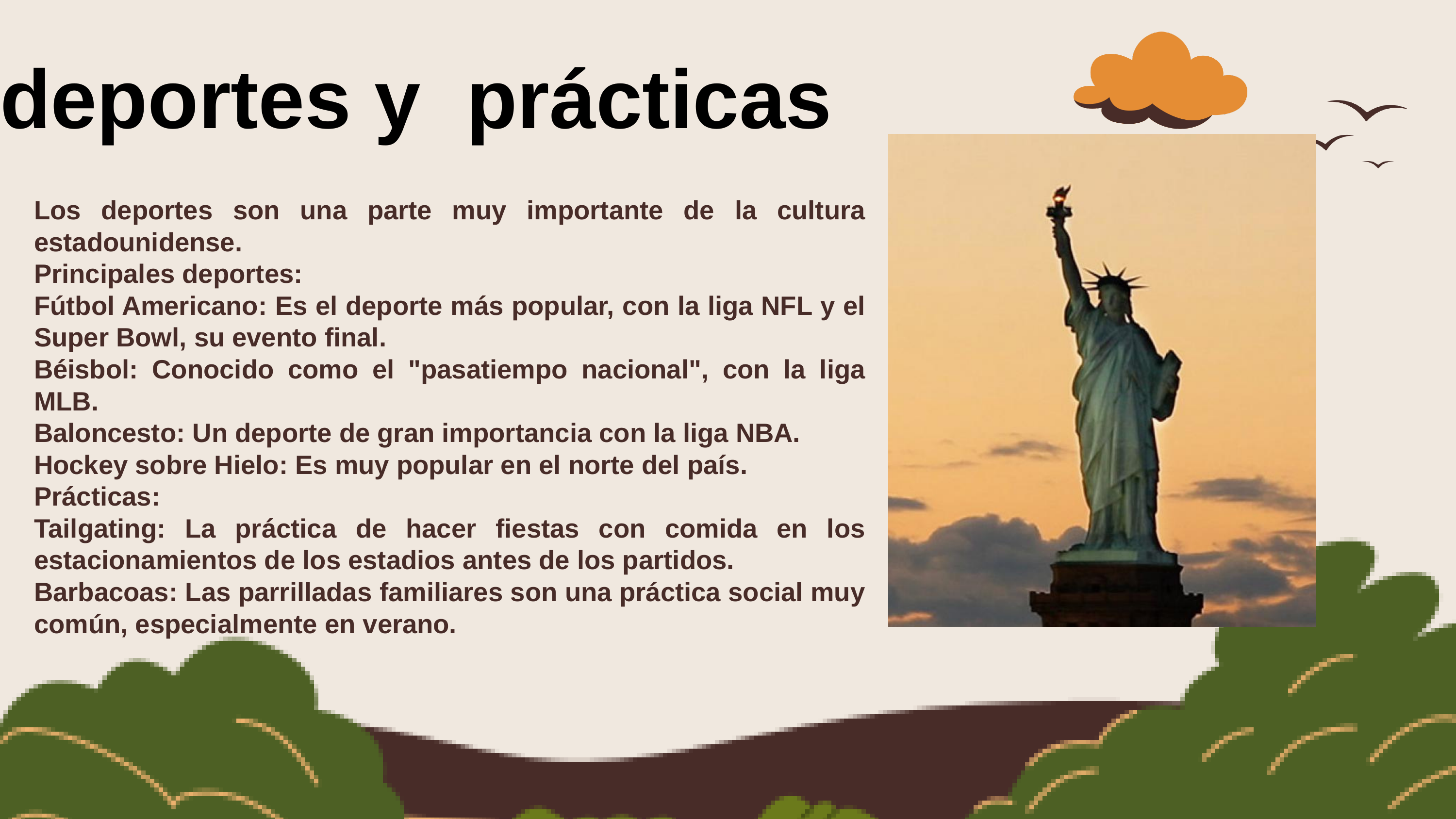

deportes y  prácticas

Los deportes son una parte muy importante de la cultura estadounidense.
​Principales deportes:
​Fútbol Americano: Es el deporte más popular, con la liga NFL y el Super Bowl, su evento final.
​Béisbol: Conocido como el "pasatiempo nacional", con la liga MLB.
​Baloncesto: Un deporte de gran importancia con la liga NBA.
​Hockey sobre Hielo: Es muy popular en el norte del país.
​Prácticas:
​Tailgating: La práctica de hacer fiestas con comida en los estacionamientos de los estadios antes de los partidos.
​Barbacoas: Las parrilladas familiares son una práctica social muy común, especialmente en verano.